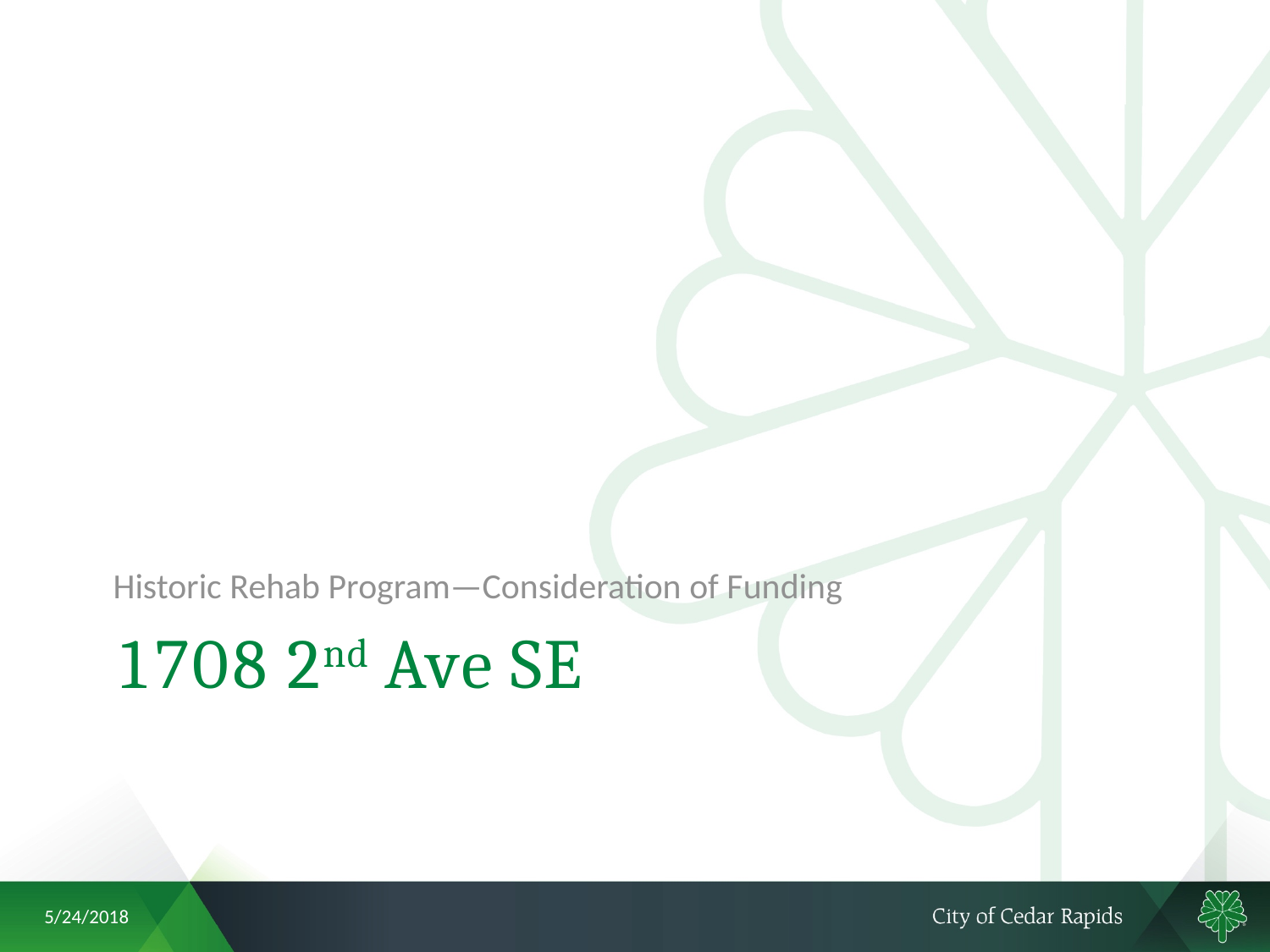

Historic Rehab Program—Consideration of Funding
# 1708 2nd Ave SE

5/24/2018